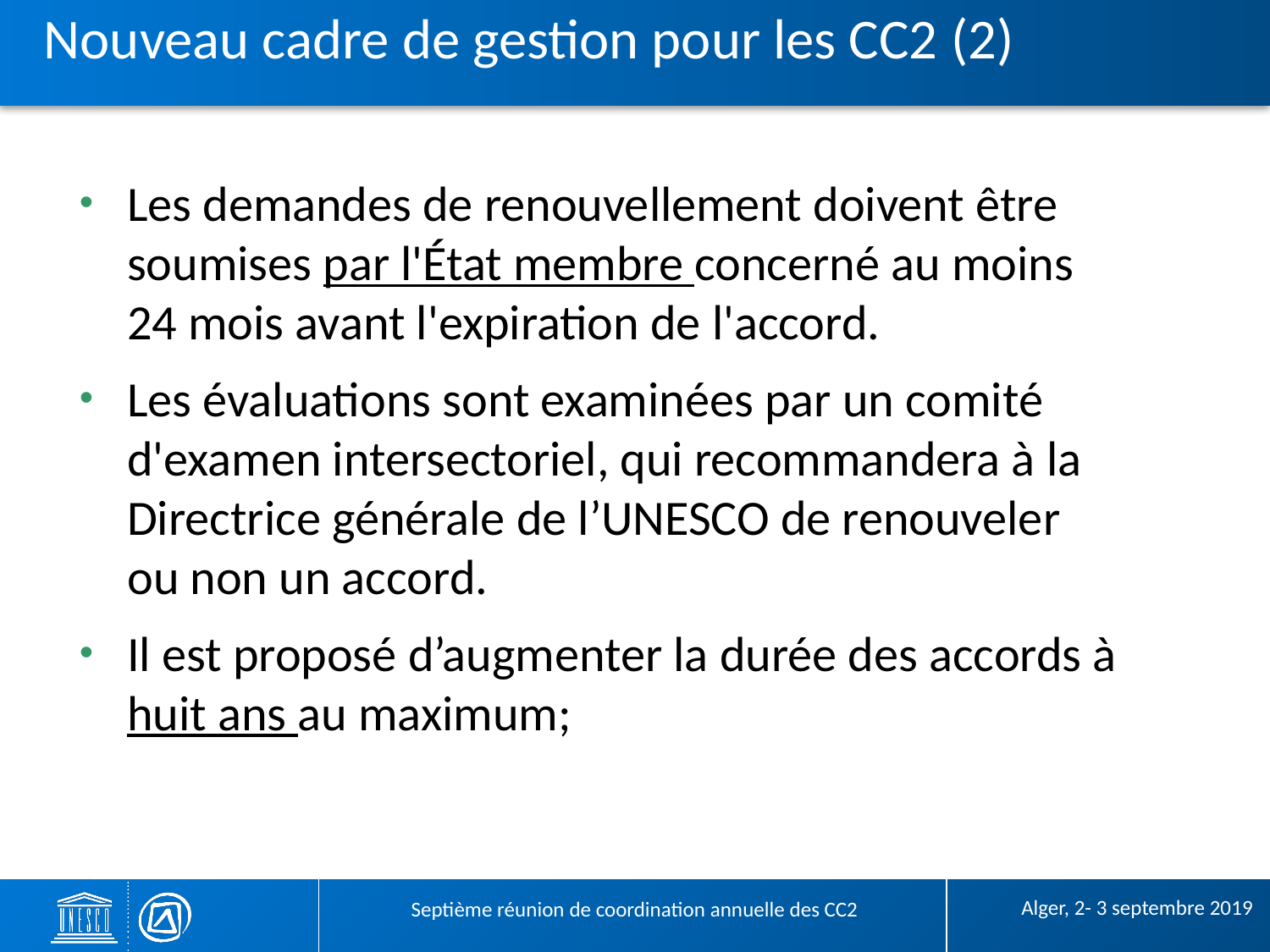

# Nouveau cadre de gestion pour les CC2 (2)
Les demandes de renouvellement doivent être soumises par l'État membre concerné au moins 24 mois avant l'expiration de l'accord.
Les évaluations sont examinées par un comité d'examen intersectoriel, qui recommandera à la Directrice générale de l’UNESCO de renouveler ou non un accord.
Il est proposé d’augmenter la durée des accords à huit ans au maximum;

 Alger, 2- 3 septembre 2019
Septième réunion de coordination annuelle des CC2